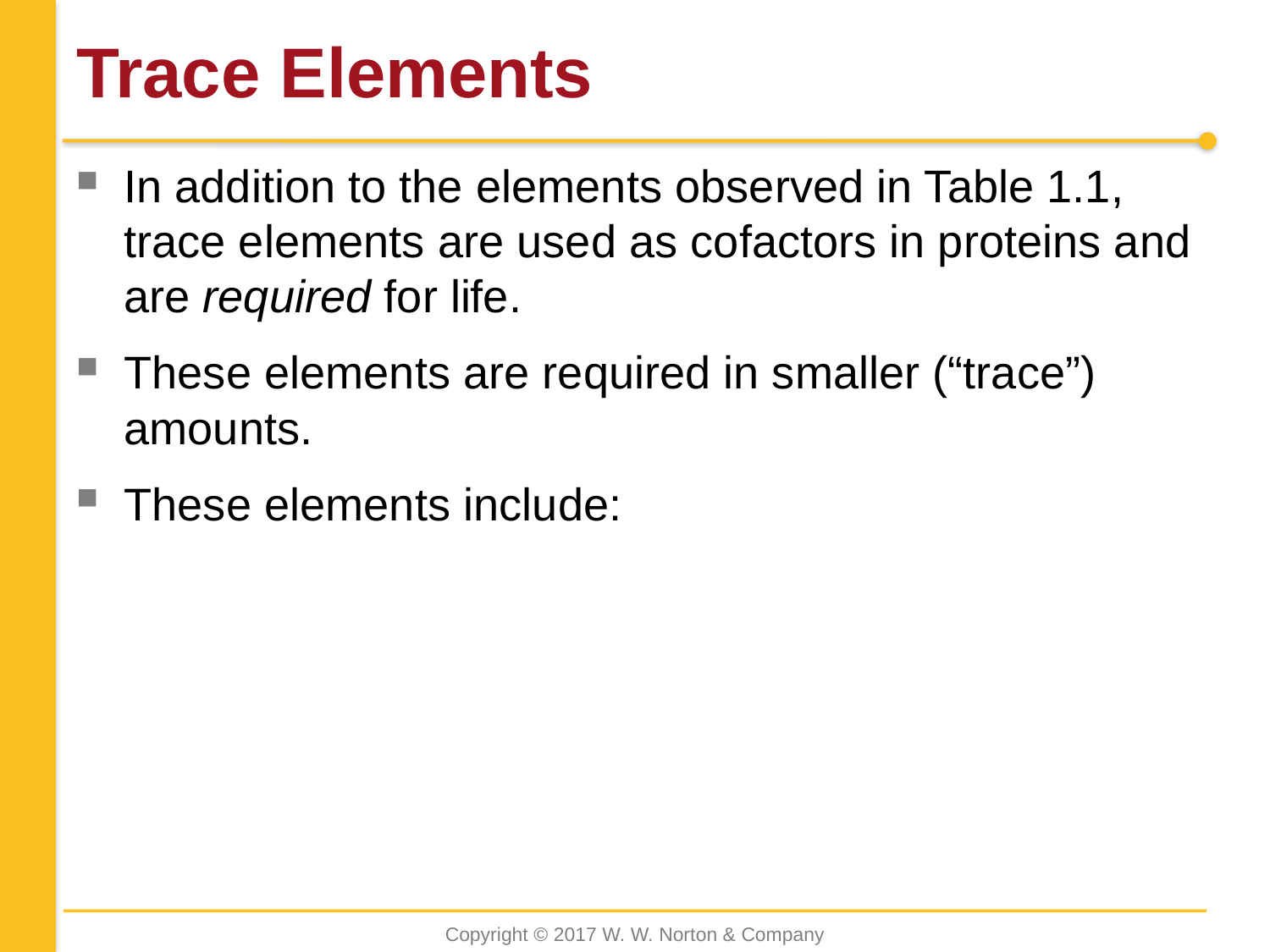

# Trace Elements
In addition to the elements observed in Table 1.1, trace elements are used as cofactors in proteins and are required for life.
These elements are required in smaller (“trace”) amounts.
These elements include:
Copyright © 2017 W. W. Norton & Company